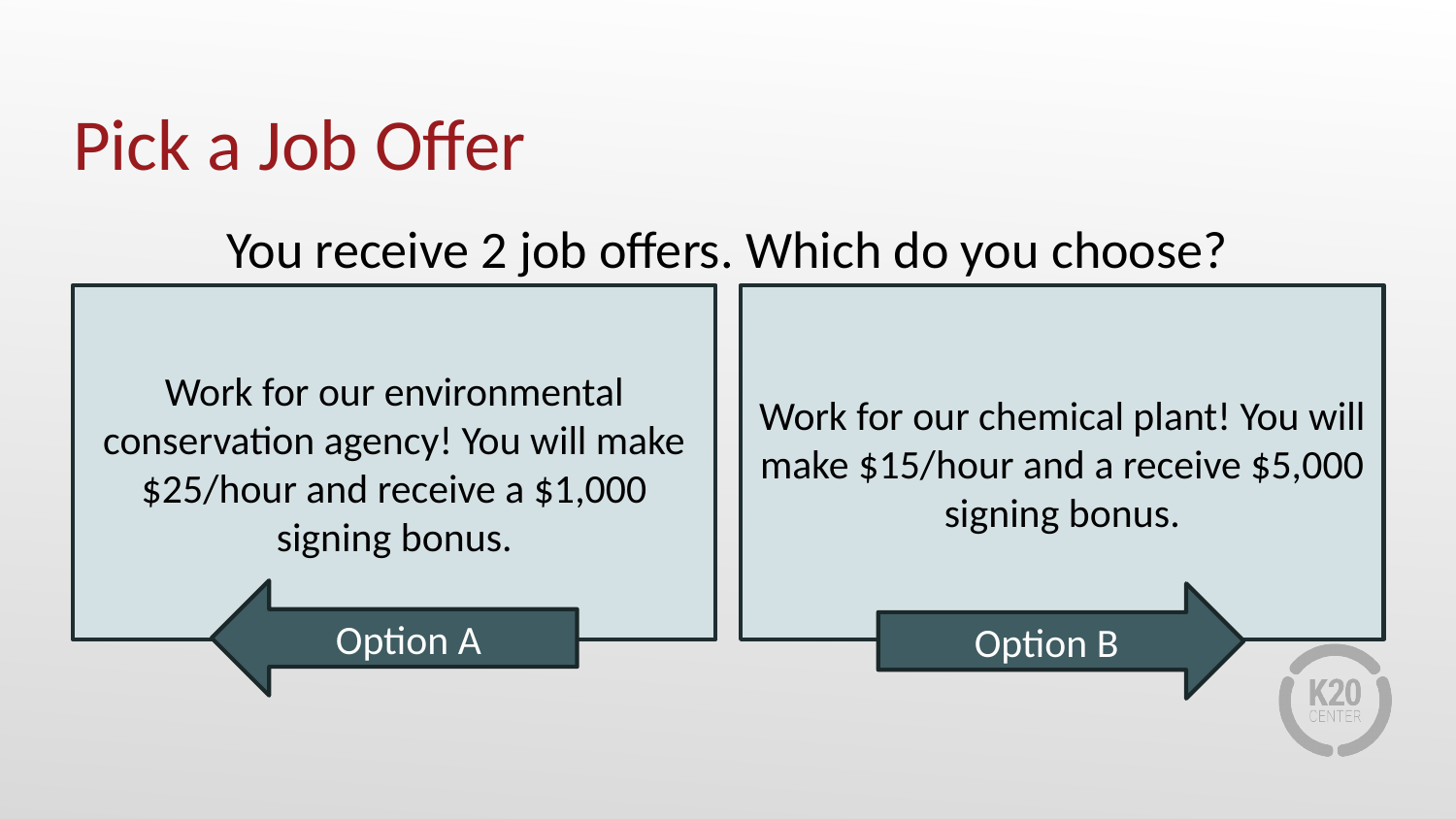

# Pick a Job Offer
You receive 2 job offers. Which do you choose?
Work for our chemical plant! You will make $15/hour and a receive $5,000 signing bonus.
Work for our environmental conservation agency! You will make $25/hour and receive a $1,000 signing bonus.
Option A
Option B